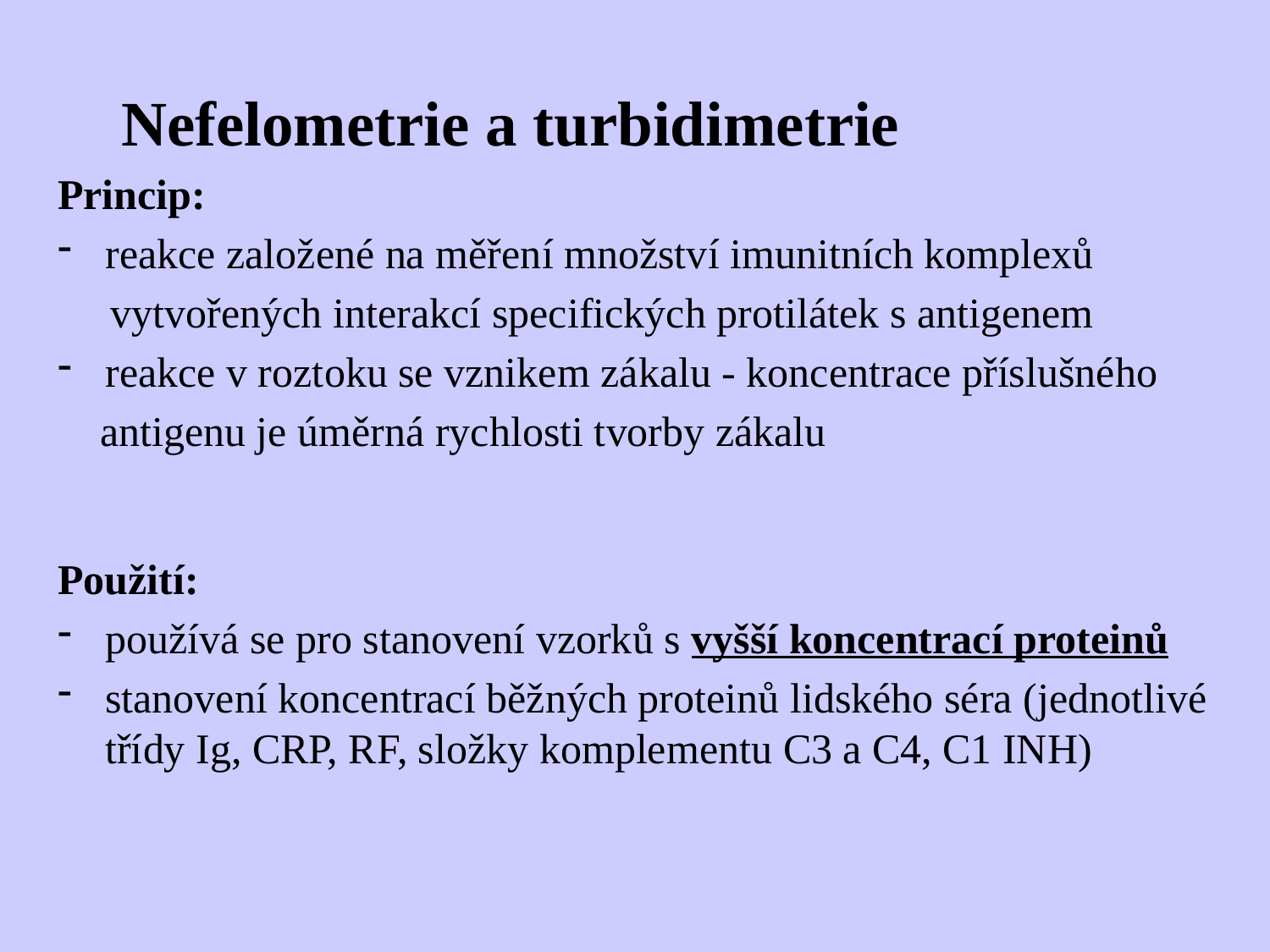

Nefelometrie a turbidimetrie
Princip:
reakce založené na měření množství imunitních komplexů
     vytvořených interakcí specifických protilátek s antigenem
reakce v roztoku se vznikem zákalu - koncentrace příslušného
    antigenu je úměrná rychlosti tvorby zákalu

Použití:
používá se pro stanovení vzorků s vyšší koncentrací proteinů
stanovení koncentrací běžných proteinů lidského séra (jednotlivé třídy Ig, CRP, RF, složky komplementu C3 a C4, C1 INH)